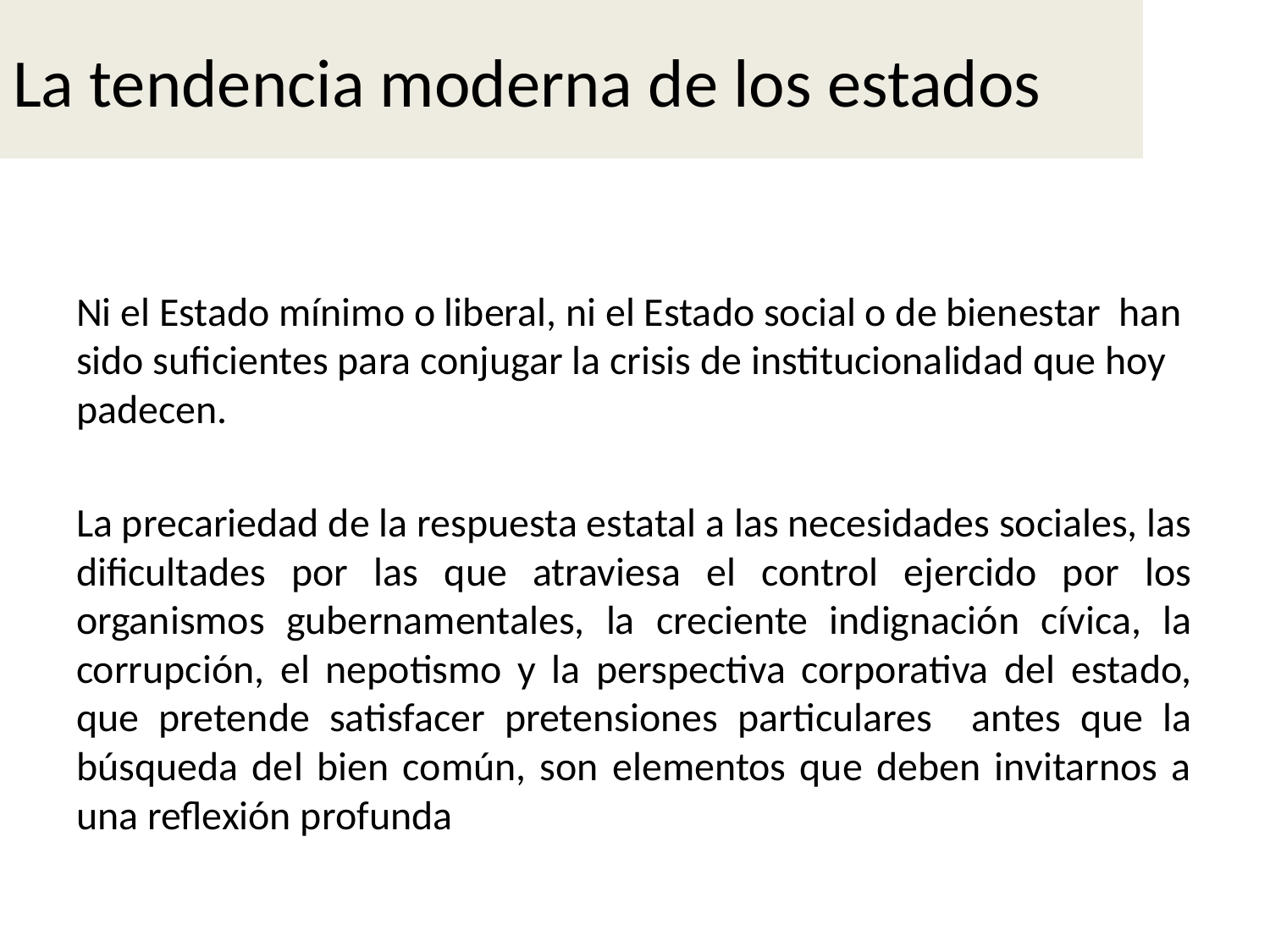

# La tendencia moderna de los estados

Ni el Estado mínimo o liberal, ni el Estado social o de bienestar  han sido suficientes para conjugar la crisis de institucionalidad que hoy padecen.

La precariedad de la respuesta estatal a las necesidades sociales, las dificultades por las que atraviesa el control ejercido por los organismos gubernamentales, la creciente indignación cívica, la corrupción, el nepotismo y la perspectiva corporativa del estado, que pretende satisfacer pretensiones particulares  antes que la búsqueda del bien común, son elementos que deben invitarnos a una reflexión profunda